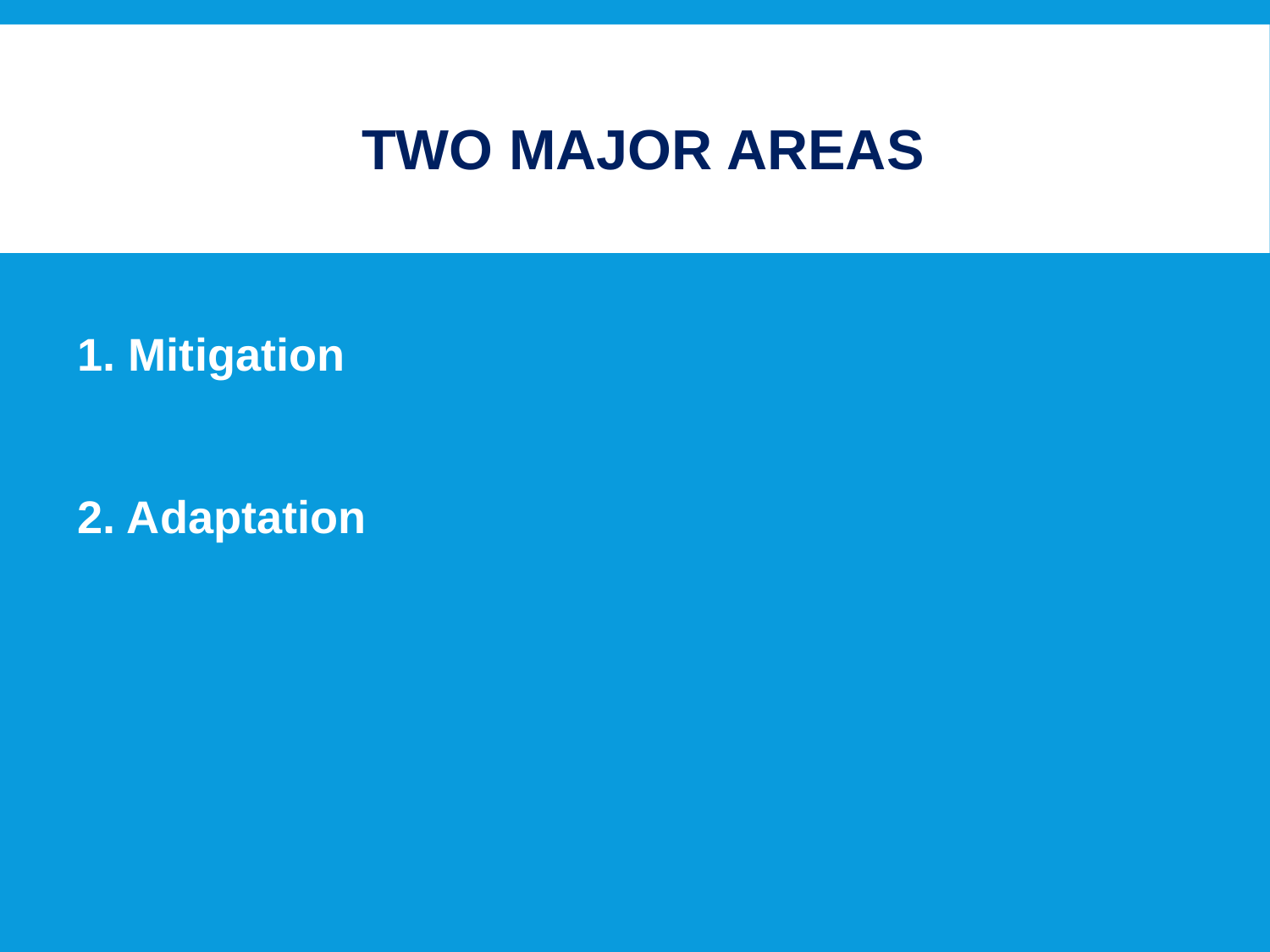

# Two Major Areas
1. Mitigation
2. Adaptation